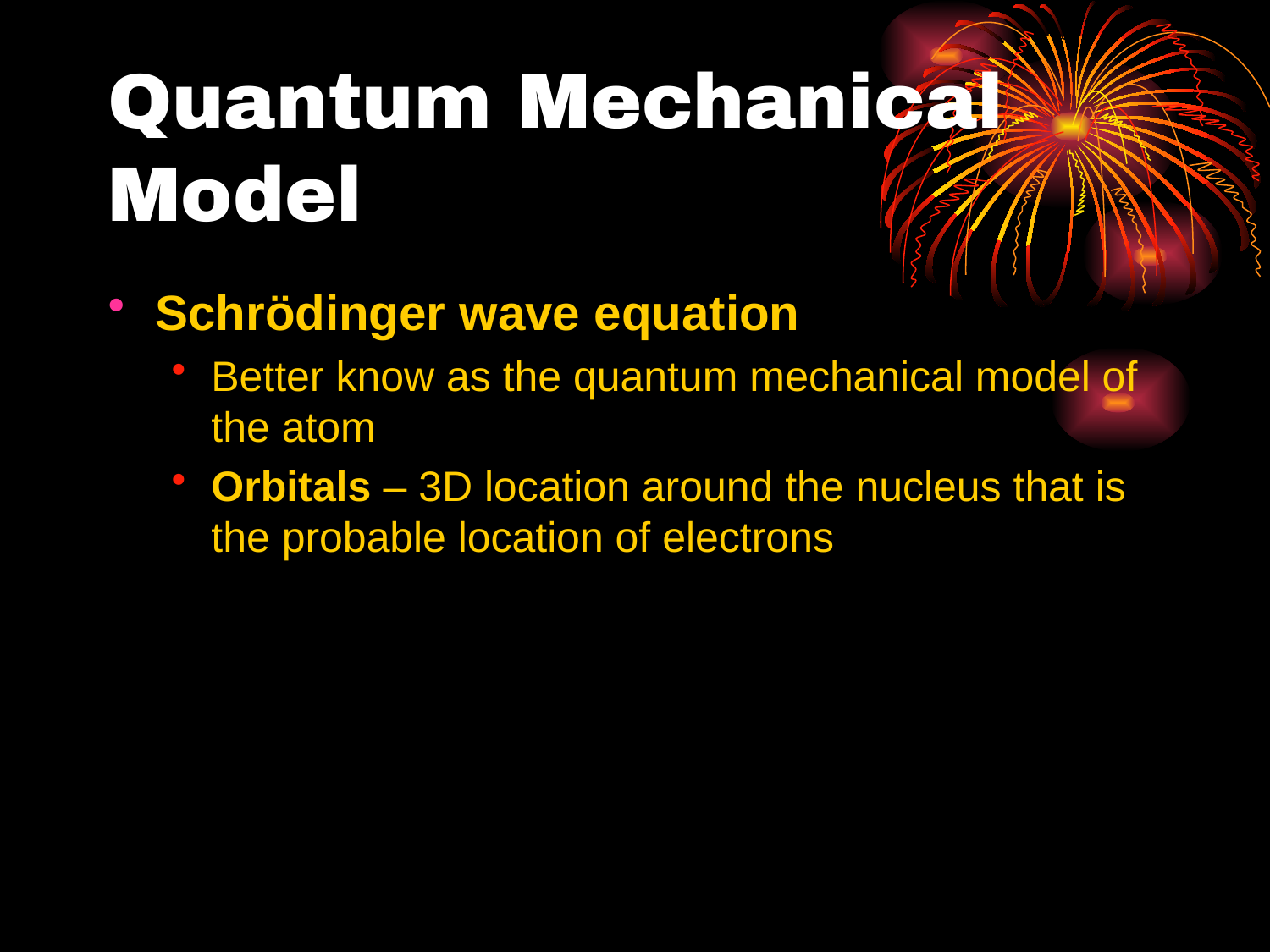

# Quantum Mechanical Model
Schrödinger wave equation
Better know as the quantum mechanical model of the atom
Orbitals – 3D location around the nucleus that is the probable location of electrons